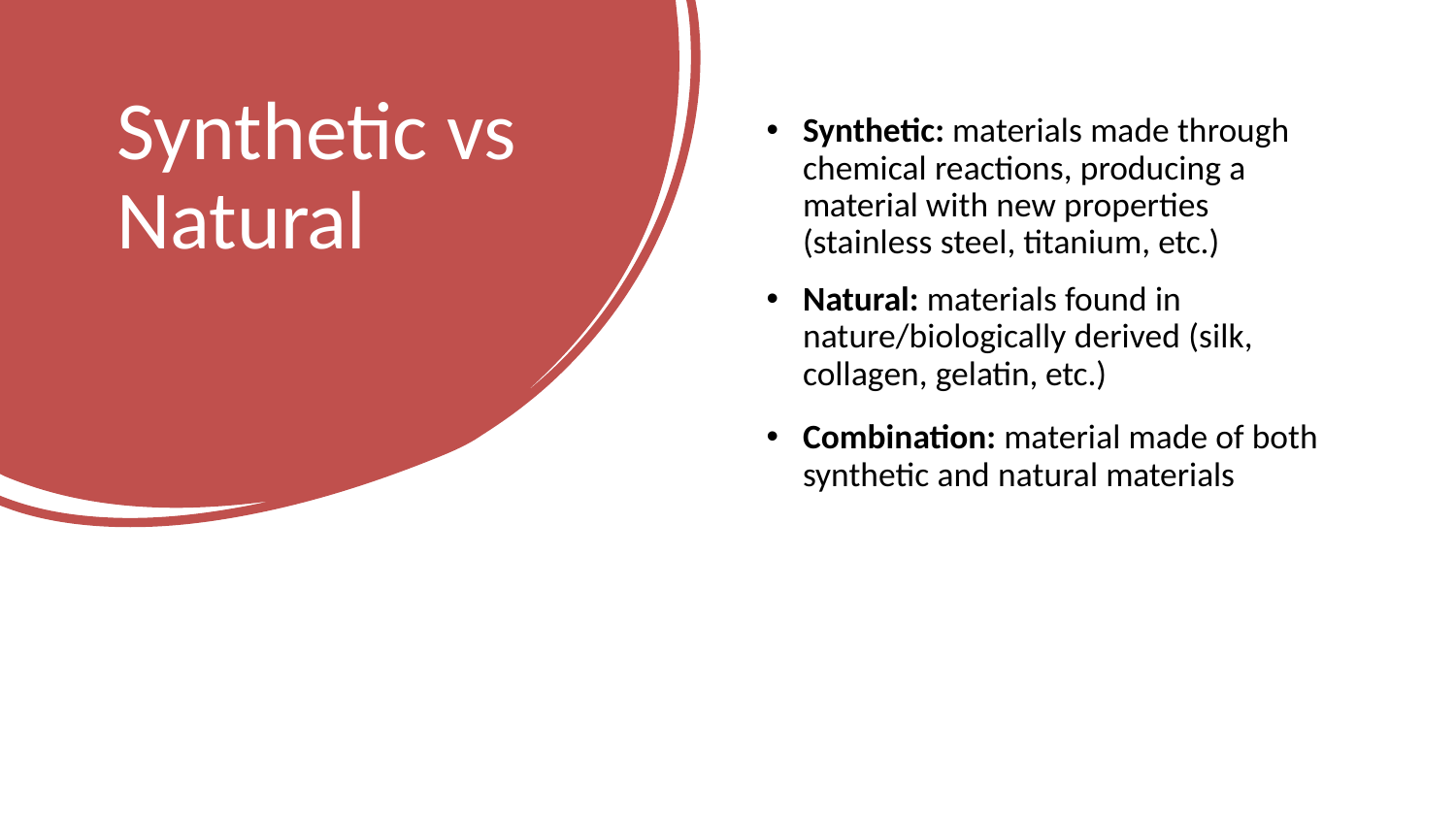

# Synthetic vs Natural
Synthetic: materials made through chemical reactions, producing a material with new properties (stainless steel, titanium, etc.)
Natural: materials found in nature/biologically derived (silk, collagen, gelatin, etc.)
Combination: material made of both synthetic and natural materials